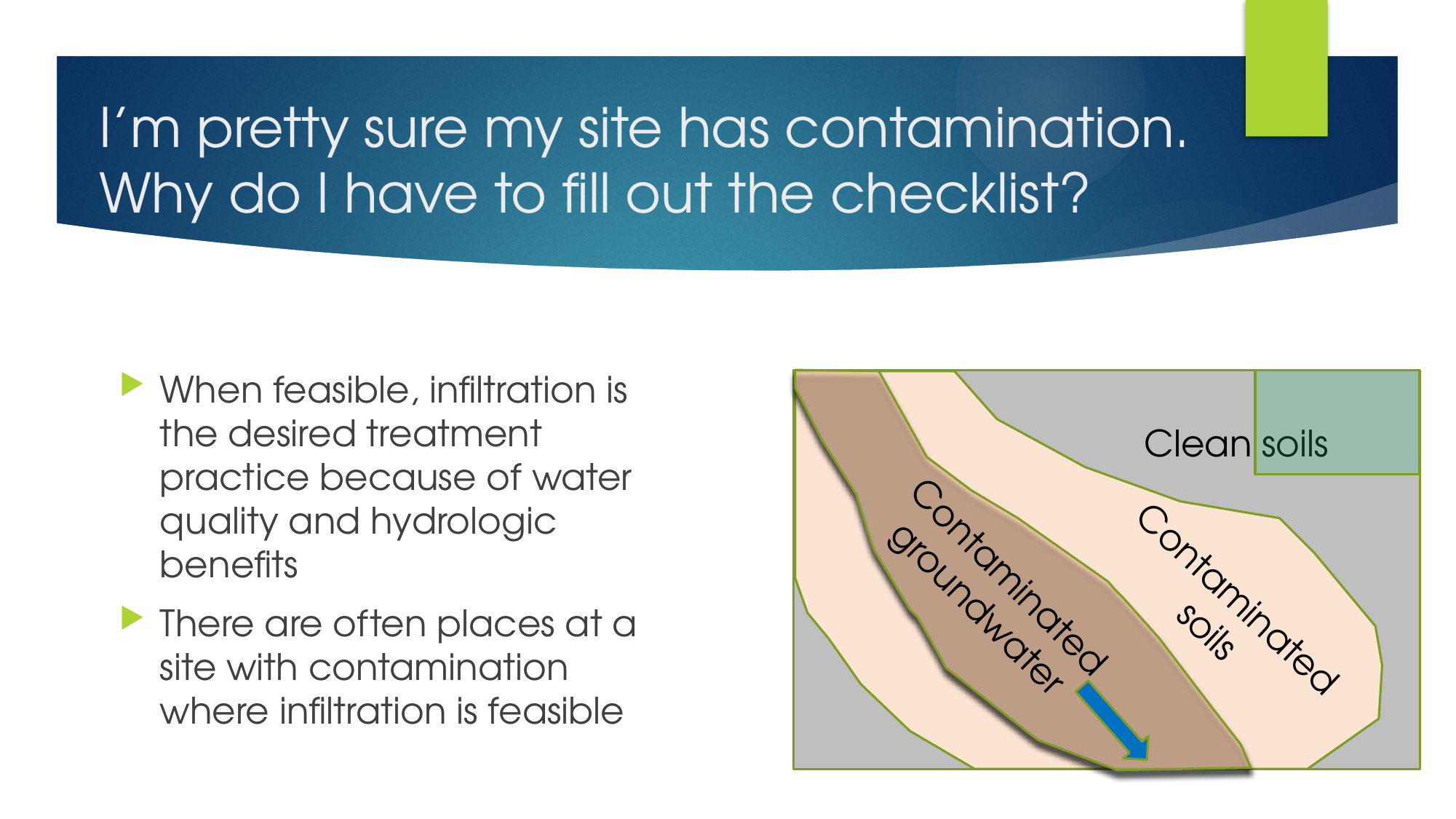

# I’m pretty sure my site has contamination. Why do I have to fill out the checklist?
When feasible, infiltration is the desired treatment practice because of water quality and hydrologic benefits
There are often places at a site with contamination where infiltration is feasible

Clean soils
Contaminated groundwater
Contaminated soils